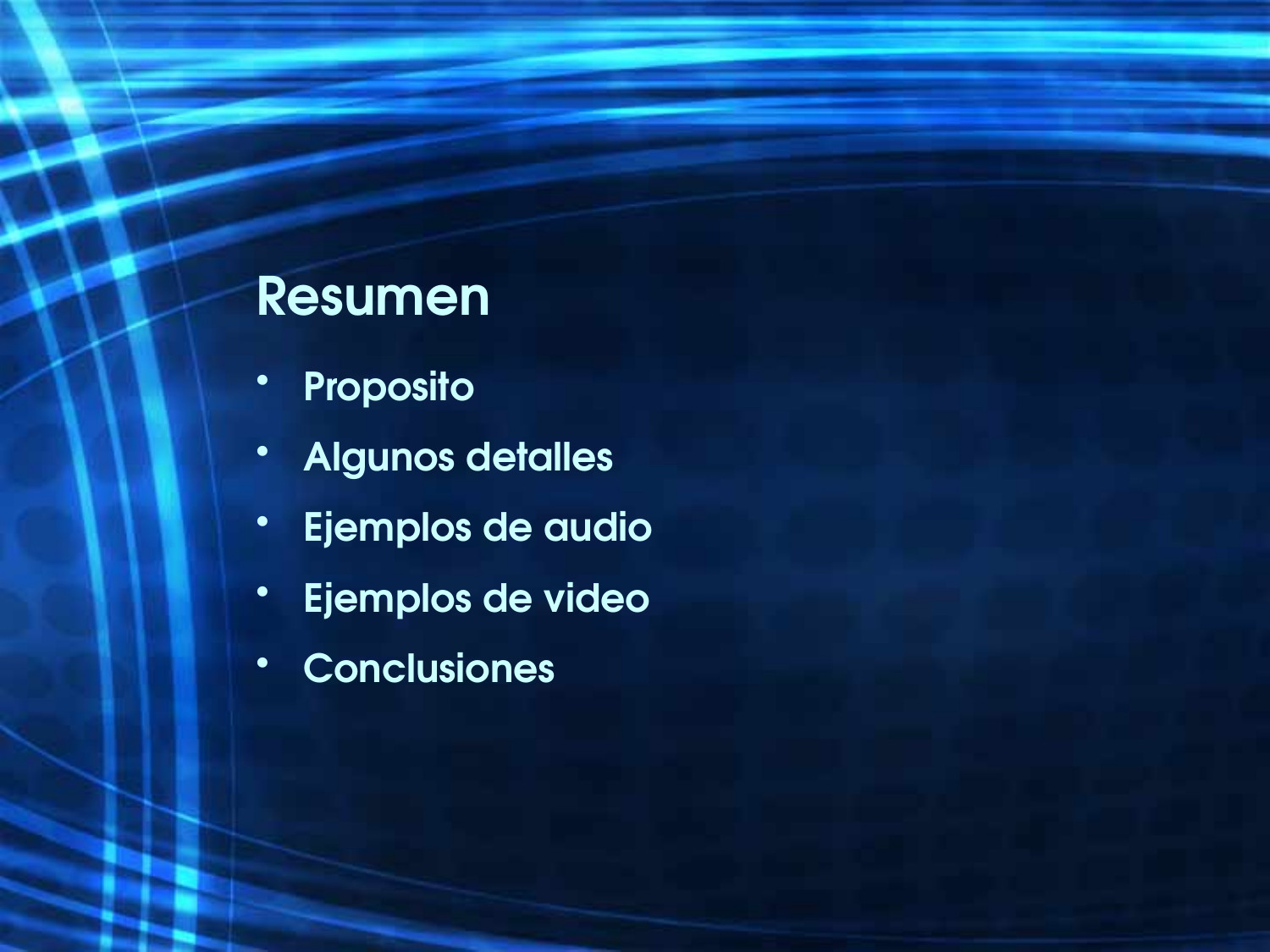

# Resumen
Proposito
Algunos detalles
Ejemplos de audio
Ejemplos de video
Conclusiones